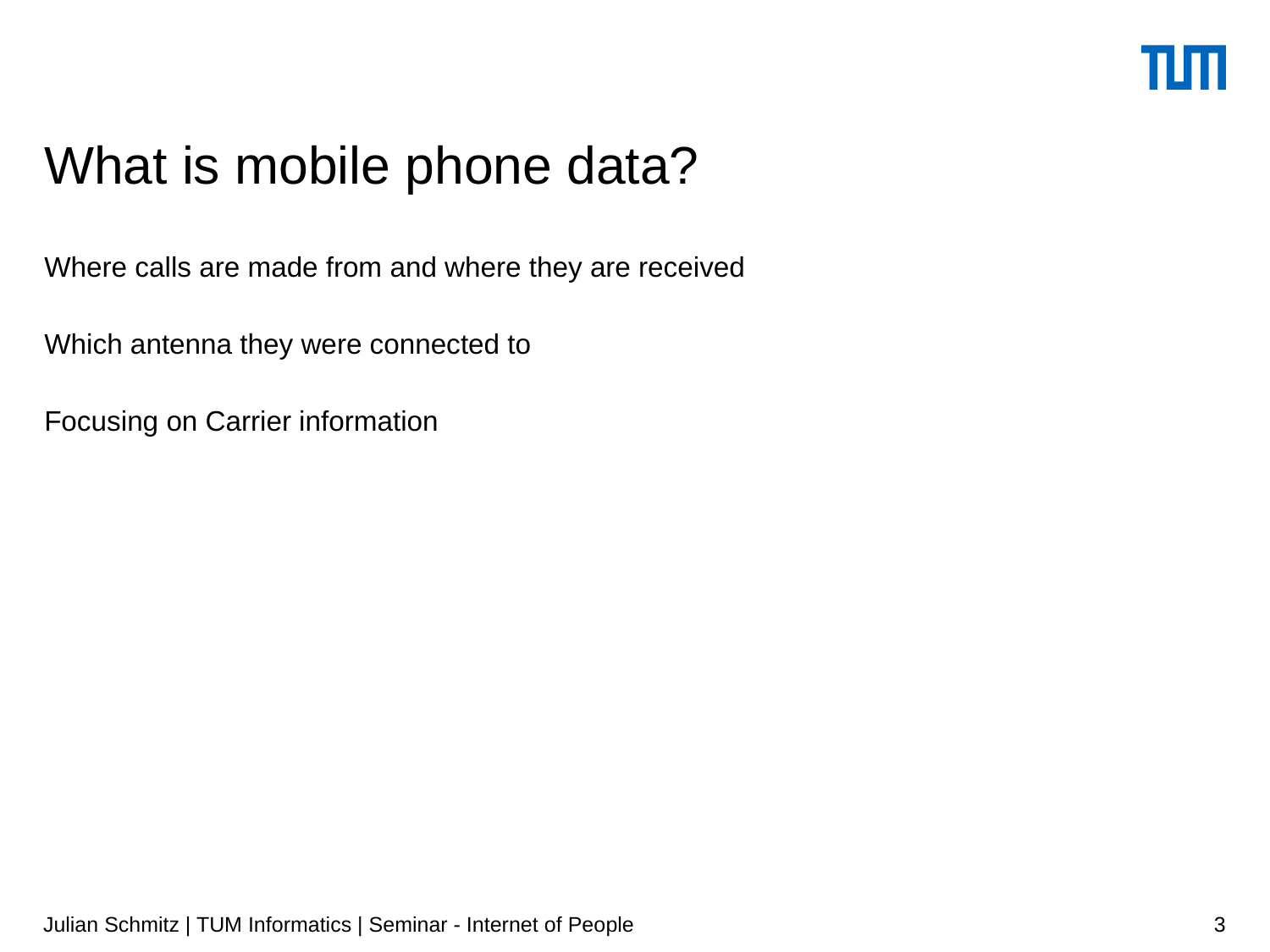

# What is mobile phone data?
Where calls are made from and where they are received

Which antenna they were connected to

Focusing on Carrier information

Julian Schmitz | TUM Informatics | Seminar - Internet of People
3